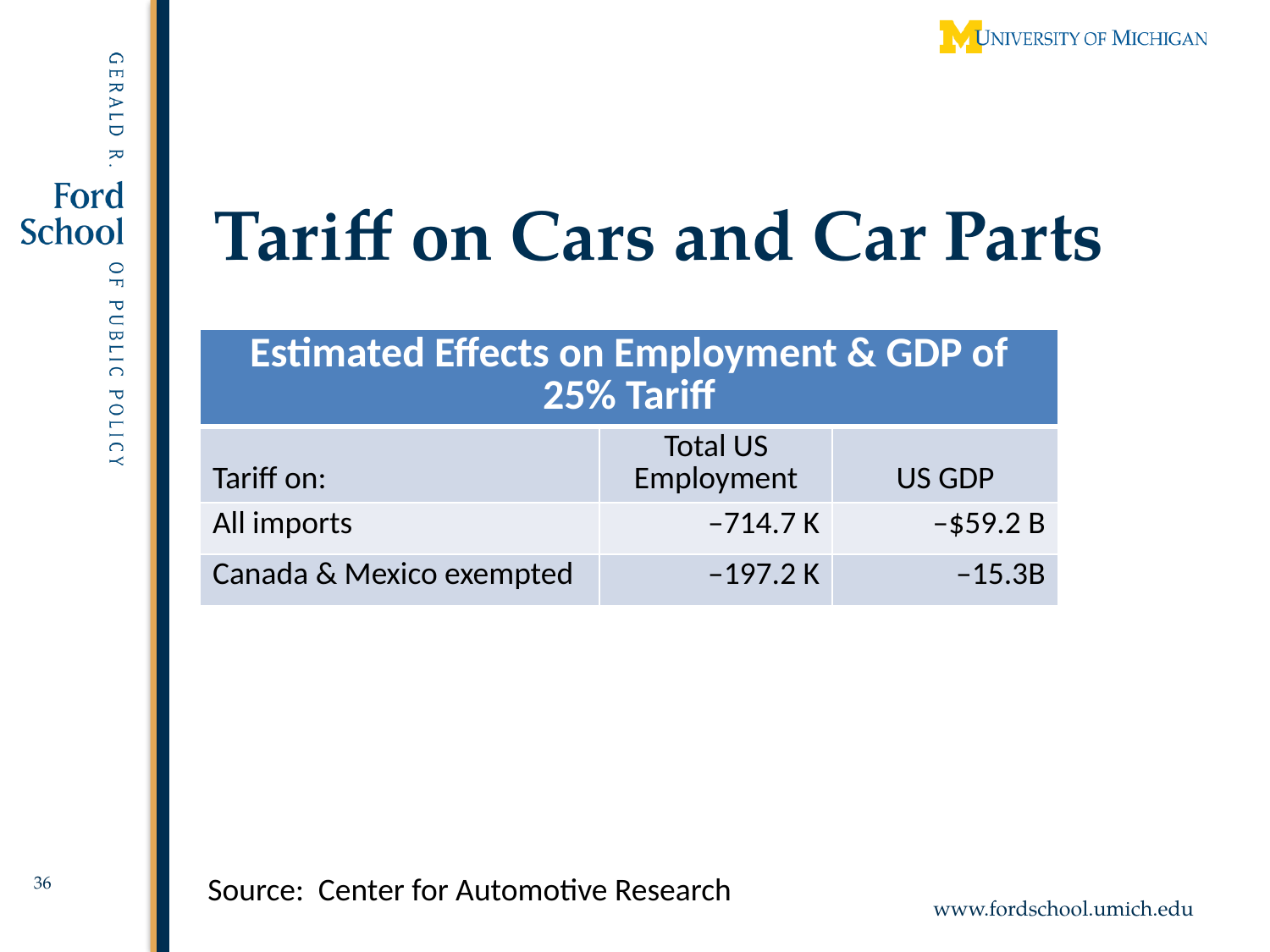

# Tariff on Cars and Car Parts
| Estimated Effects on Employment & GDP of 25% Tariff |  |  |
| --- | --- | --- |
| Tariff on: | Total US Employment | US GDP |
| All imports | –714.7 K | –$59.2 B |
| Canada & Mexico exempted | –197.2 K | –15.3B |
Source:  Center for Automotive Research
36